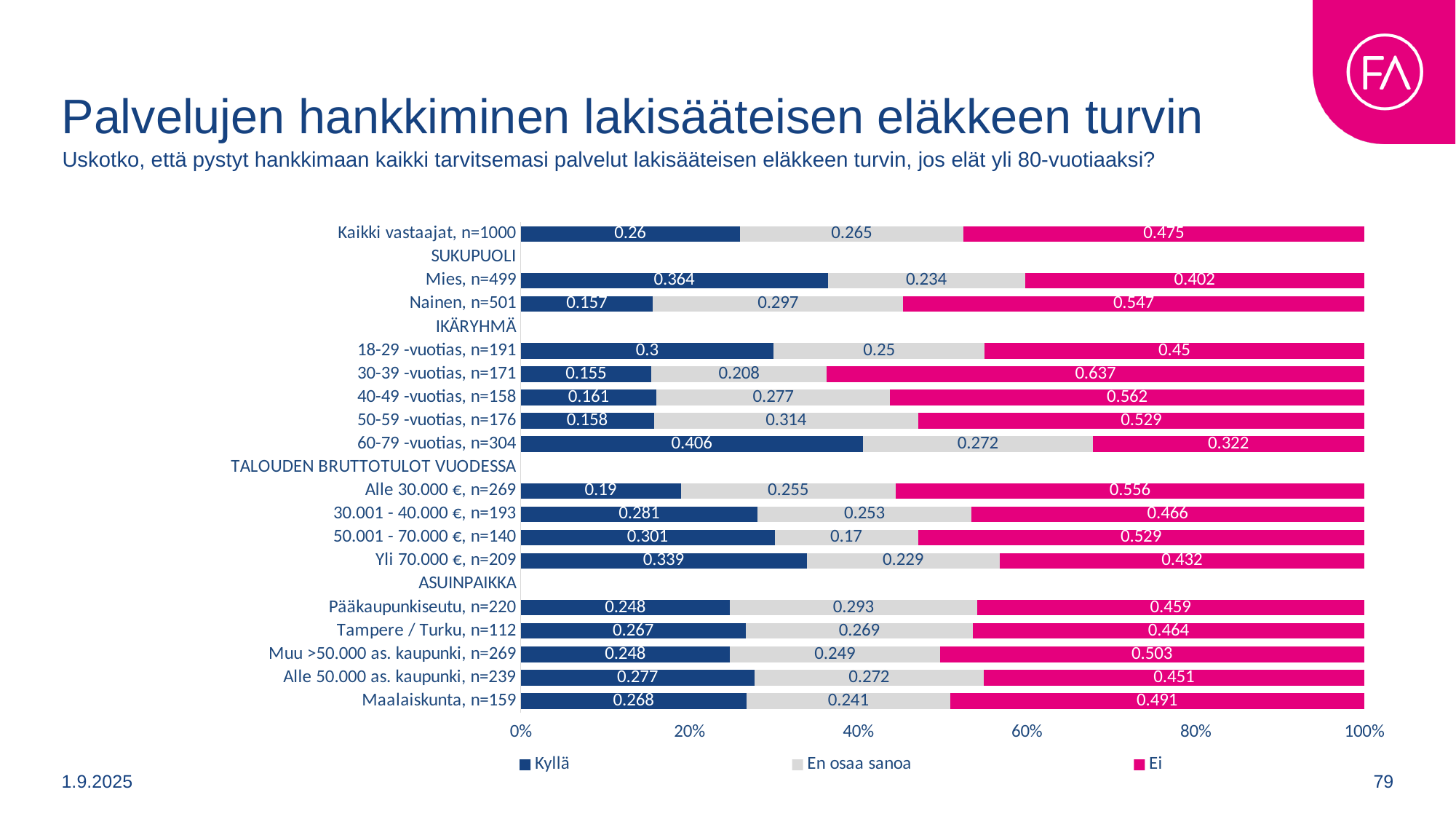

# Palvelujen hankkiminen lakisääteisen eläkkeen turvin
Uskotko, että pystyt hankkimaan kaikki tarvitsemasi palvelut lakisääteisen eläkkeen turvin, jos elät yli 80-vuotiaaksi?

### Chart

| Category | Kyllä | En osaa sanoa | Ei |
|---|---|---|---|
| Kaikki vastaajat, n=1000 | 0.26 | 0.265 | 0.475 |
| SUKUPUOLI | None | None | None |
| Mies, n=499 | 0.364 | 0.234 | 0.402 |
| Nainen, n=501 | 0.157 | 0.297 | 0.547 |
| IKÄRYHMÄ | None | None | None |
| 18-29 -vuotias, n=191 | 0.3 | 0.25 | 0.45 |
| 30-39 -vuotias, n=171 | 0.155 | 0.208 | 0.637 |
| 40-49 -vuotias, n=158 | 0.161 | 0.277 | 0.562 |
| 50-59 -vuotias, n=176 | 0.158 | 0.314 | 0.529 |
| 60-79 -vuotias, n=304 | 0.406 | 0.272 | 0.322 |
| TALOUDEN BRUTTOTULOT VUODESSA | None | None | None |
| Alle 30.000 €, n=269 | 0.19 | 0.255 | 0.556 |
| 30.001 - 40.000 €, n=193 | 0.281 | 0.253 | 0.466 |
| 50.001 - 70.000 €, n=140 | 0.301 | 0.17 | 0.529 |
| Yli 70.000 €, n=209 | 0.339 | 0.229 | 0.432 |
| ASUINPAIKKA | None | None | None |
| Pääkaupunkiseutu, n=220 | 0.248 | 0.293 | 0.459 |
| Tampere / Turku, n=112 | 0.267 | 0.269 | 0.464 |
| Muu >50.000 as. kaupunki, n=269 | 0.248 | 0.249 | 0.503 |
| Alle 50.000 as. kaupunki, n=239 | 0.277 | 0.272 | 0.451 |
| Maalaiskunta, n=159 | 0.268 | 0.241 | 0.491 |
1.9.2025
79